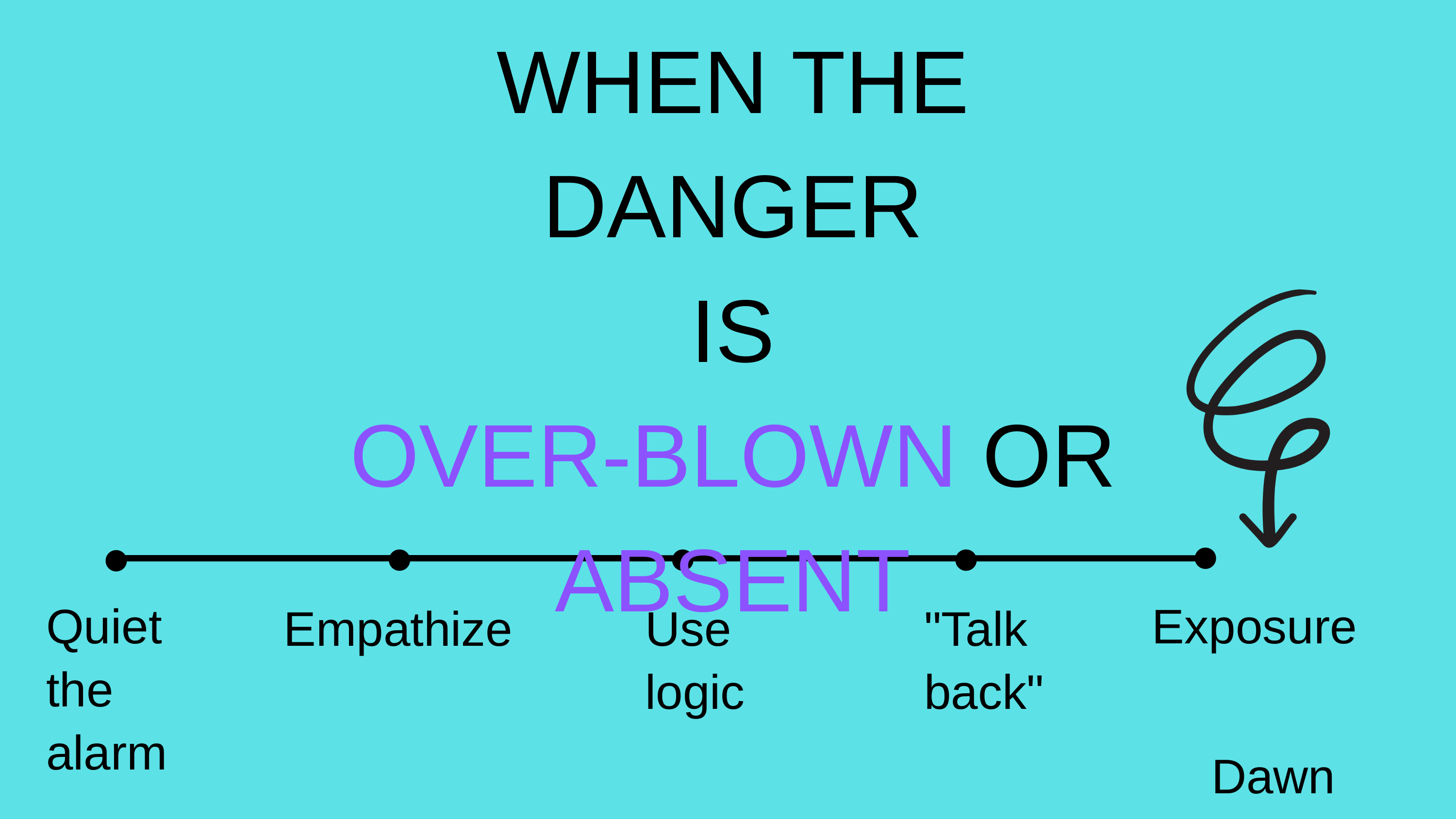

WHEN THE DANGER
IS
OVER-BLOWN OR ABSENT

Quiet the alarm
Exposure
Empathize
Use logic
"Talk back"
Dawn Huebner, PhD